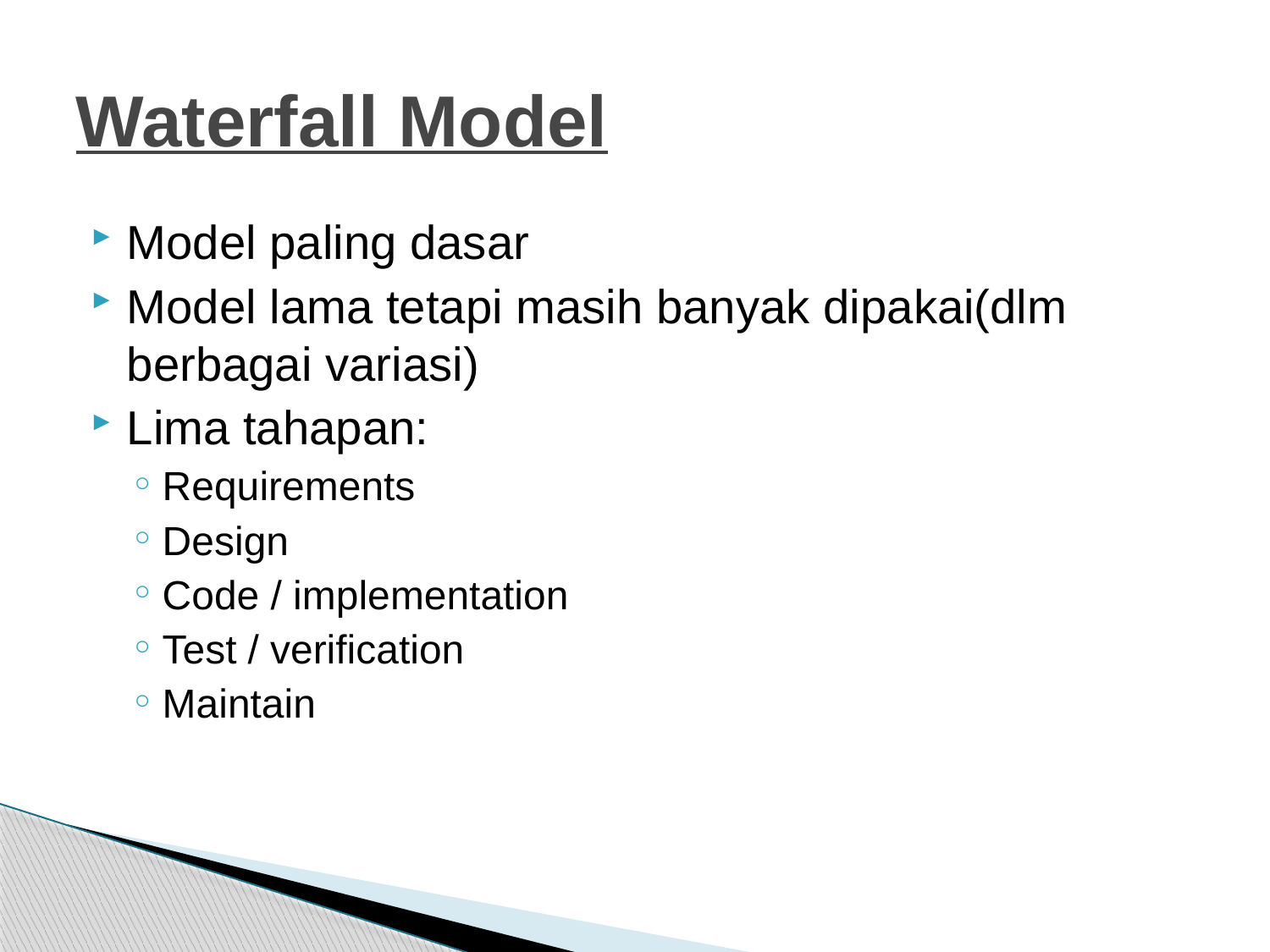

# Waterfall Model
Model paling dasar
Model lama tetapi masih banyak dipakai(dlm berbagai variasi)
Lima tahapan:
Requirements
Design
Code / implementation
Test / verification
Maintain